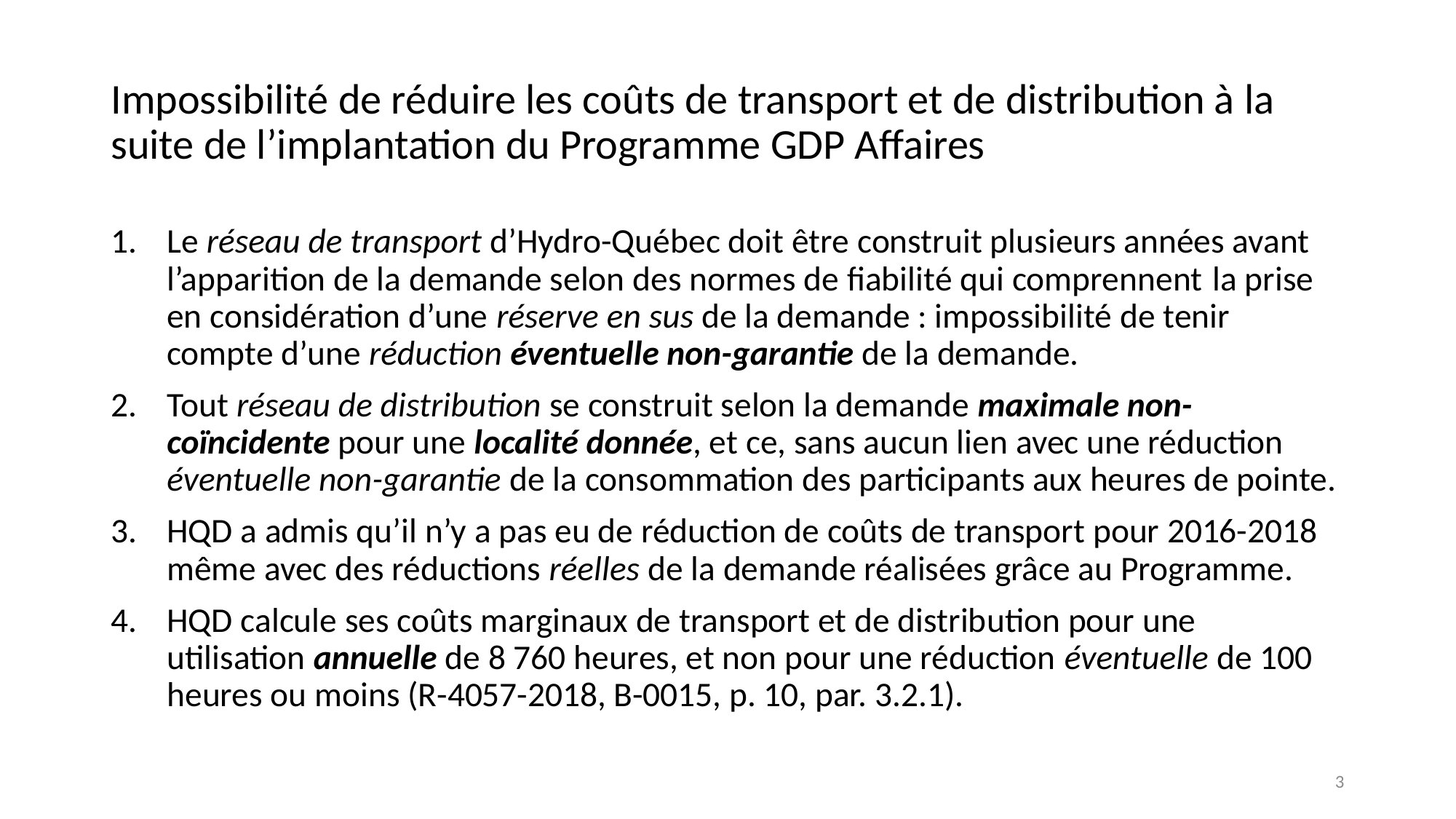

# Impossibilité de réduire les coûts de transport et de distribution à la suite de l’implantation du Programme GDP Affaires
Le réseau de transport d’Hydro-Québec doit être construit plusieurs années avant l’apparition de la demande selon des normes de fiabilité qui comprennent la prise en considération d’une réserve en sus de la demande : impossibilité de tenir compte d’une réduction éventuelle non-garantie de la demande.
Tout réseau de distribution se construit selon la demande maximale non-coïncidente pour une localité donnée, et ce, sans aucun lien avec une réduction éventuelle non-garantie de la consommation des participants aux heures de pointe.
HQD a admis qu’il n’y a pas eu de réduction de coûts de transport pour 2016-2018 même avec des réductions réelles de la demande réalisées grâce au Programme.
HQD calcule ses coûts marginaux de transport et de distribution pour une utilisation annuelle de 8 760 heures, et non pour une réduction éventuelle de 100 heures ou moins (R-4057-2018, B-0015, p. 10, par. 3.2.1).

3